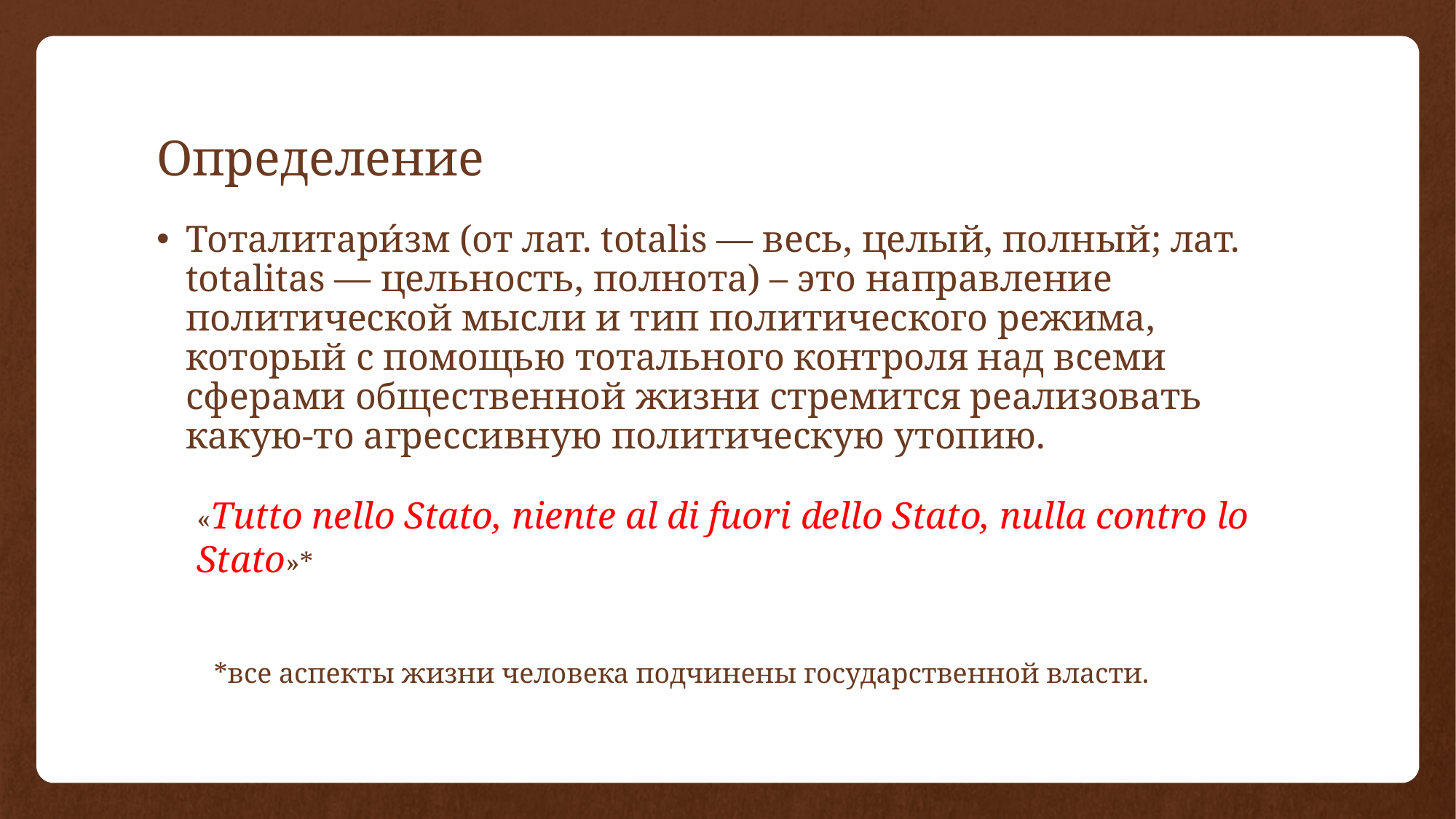

# Определение
Тоталитари́зм (от лат. totalis — весь, целый, полный; лат. totalitas — цельность, полнота) – это направление политической мысли и тип политического режима, который с помощью тотального контроля над всеми сферами общественной жизни стремится реализовать какую-то агрессивную политическую утопию.
«Tutto nello Stato, niente al di fuori dello Stato, nulla contro lo Stato»*
*все аспекты жизни человека подчинены государственной власти.